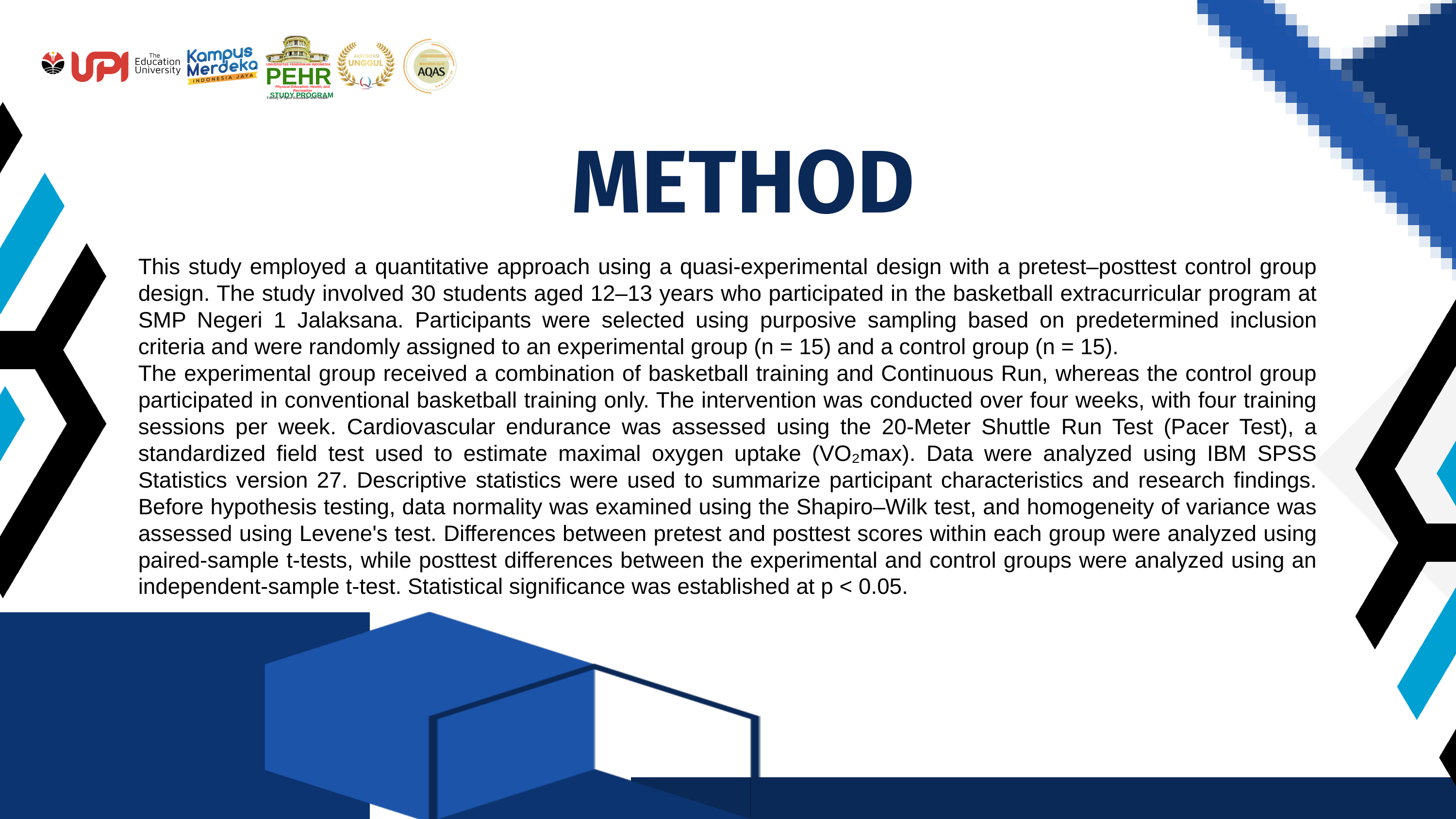

UNIVERSITAS PENDIDIKAN INDONESIA
PEHR
Physical Education, Health, and Recreation
STUDY PROGRAM
Faculty of Sport Education and Health

METHOD

This study employed a quantitative approach using a quasi-experimental design with a pretest–posttest control group design. The study involved 30 students aged 12–13 years who participated in the basketball extracurricular program at SMP Negeri 1 Jalaksana. Participants were selected using purposive sampling based on predetermined inclusion criteria and were randomly assigned to an experimental group (n = 15) and a control group (n = 15).
The experimental group received a combination of basketball training and Continuous Run, whereas the control group participated in conventional basketball training only. The intervention was conducted over four weeks, with four training sessions per week. Cardiovascular endurance was assessed using the 20-Meter Shuttle Run Test (Pacer Test), a standardized field test used to estimate maximal oxygen uptake (VO₂max). Data were analyzed using IBM SPSS Statistics version 27. Descriptive statistics were used to summarize participant characteristics and research findings. Before hypothesis testing, data normality was examined using the Shapiro–Wilk test, and homogeneity of variance was assessed using Levene's test. Differences between pretest and posttest scores within each group were analyzed using paired-sample t-tests, while posttest differences between the experimental and control groups were analyzed using an independent-sample t-test. Statistical significance was established at p < 0.05.